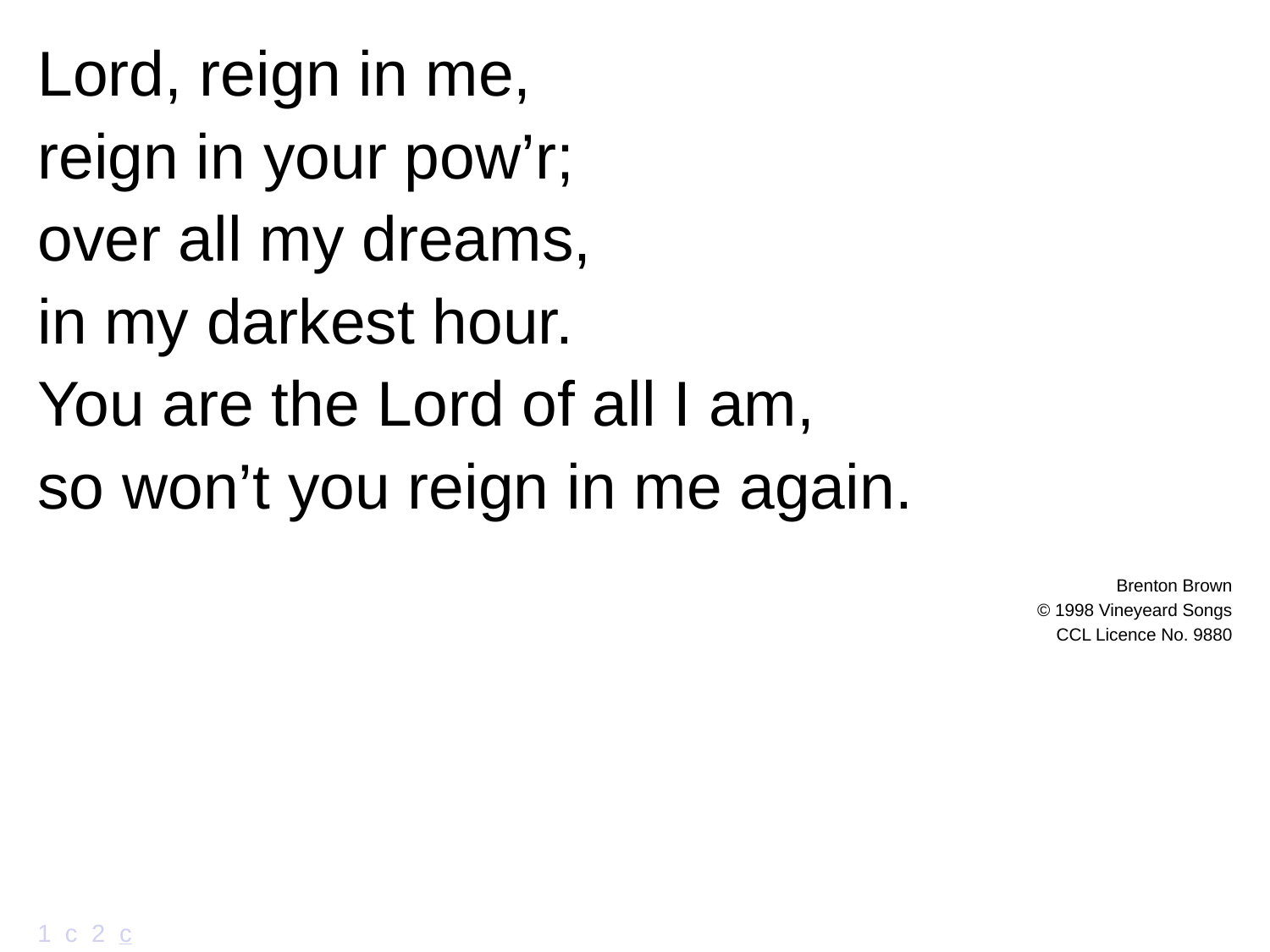

Lord, reign in me,
reign in your pow’r;
over all my dreams,
in my darkest hour.
You are the Lord of all I am,
so won’t you reign in me again.

Brenton Brown
© 1998 Vineyeard Songs
CCL Licence No. 9880
# 1  c  2  c